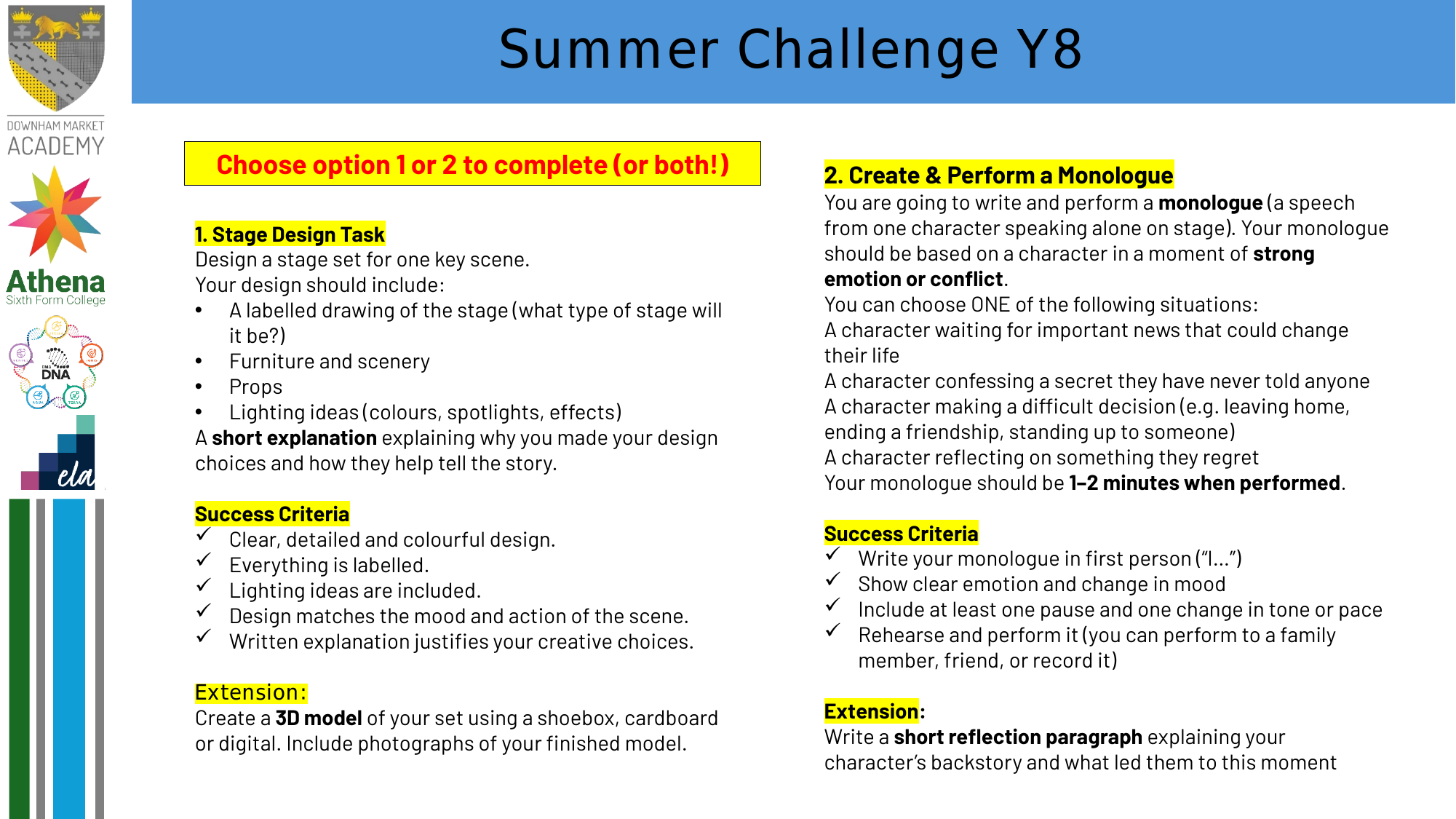

# Summer Challenge Y8

Choose option 1 or 2 to complete (or both!)
2. Create & Perform a Monologue
You are going to write and perform a monologue (a speech from one character speaking alone on stage). Your monologue should be based on a character in a moment of strong emotion or conflict.
You can choose ONE of the following situations:
A character waiting for important news that could change their life
A character confessing a secret they have never told anyone
A character making a difficult decision (e.g. leaving home, ending a friendship, standing up to someone)
A character reflecting on something they regret
Your monologue should be 1–2 minutes when performed.

Success Criteria
Write your monologue in first person (“I…”)
Show clear emotion and change in mood
Include at least one pause and one change in tone or pace
Rehearse and perform it (you can perform to a family member, friend, or record it)

Extension:
Write a short reflection paragraph explaining your character’s backstory and what led them to this moment
1. Stage Design Task
Design a stage set for one key scene.
Your design should include:
A labelled drawing of the stage (what type of stage will it be?)
Furniture and scenery
Props
Lighting ideas (colours, spotlights, effects)
A short explanation explaining why you made your design choices and how they help tell the story.

Success Criteria
Clear, detailed and colourful design.
Everything is labelled.
Lighting ideas are included.
Design matches the mood and action of the scene.
Written explanation justifies your creative choices.

Extension:
Create a 3D model of your set using a shoebox, cardboard or digital. Include photographs of your finished model.